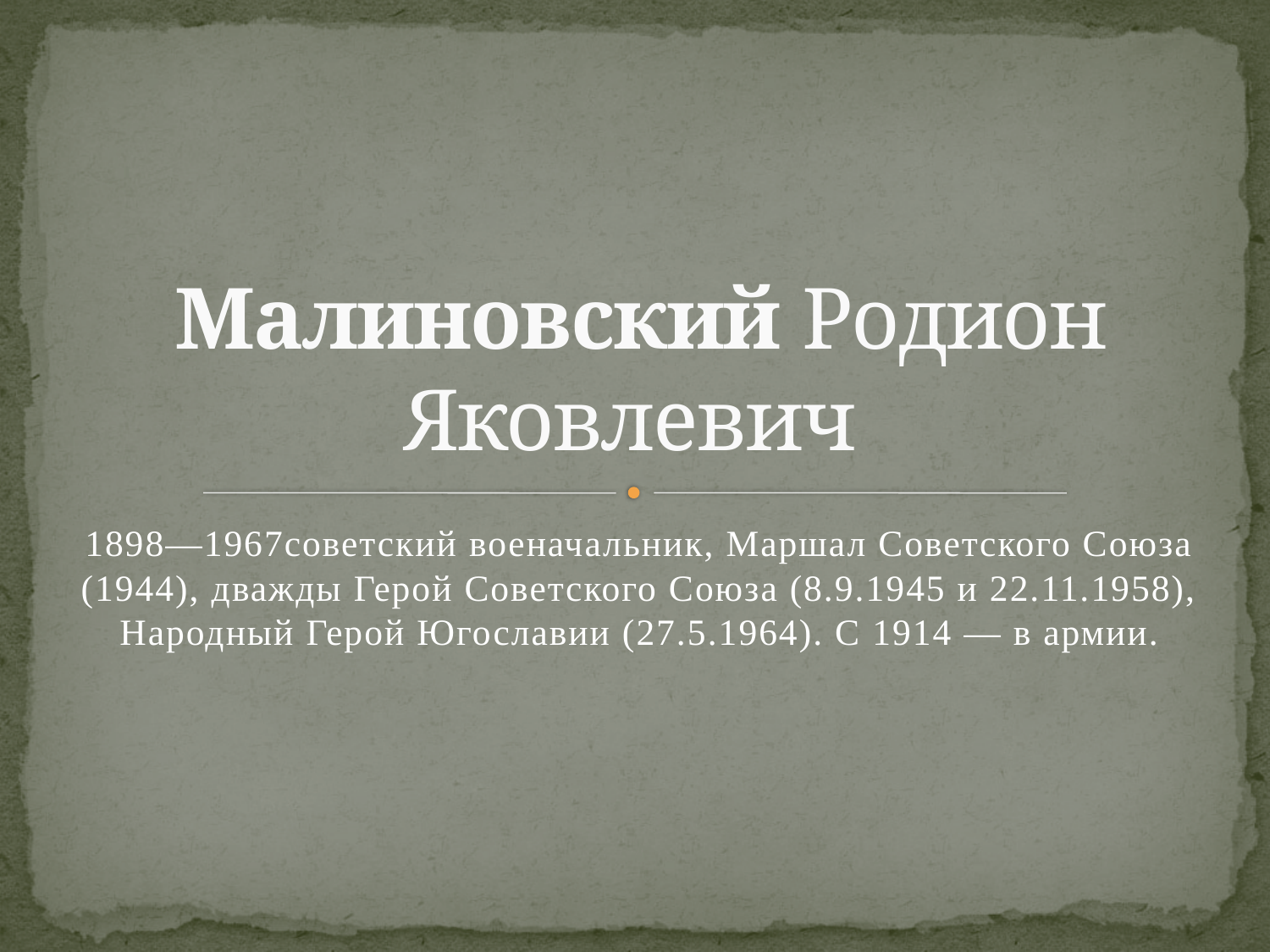

# Малиновский Родион Яковлевич
1898—1967советский военачальник, Маршал Советского Союза (1944), дважды Герой Советского Союза (8.9.1945 и 22.11.1958), Народный Герой Югославии (27.5.1964). С 1914 — в армии.